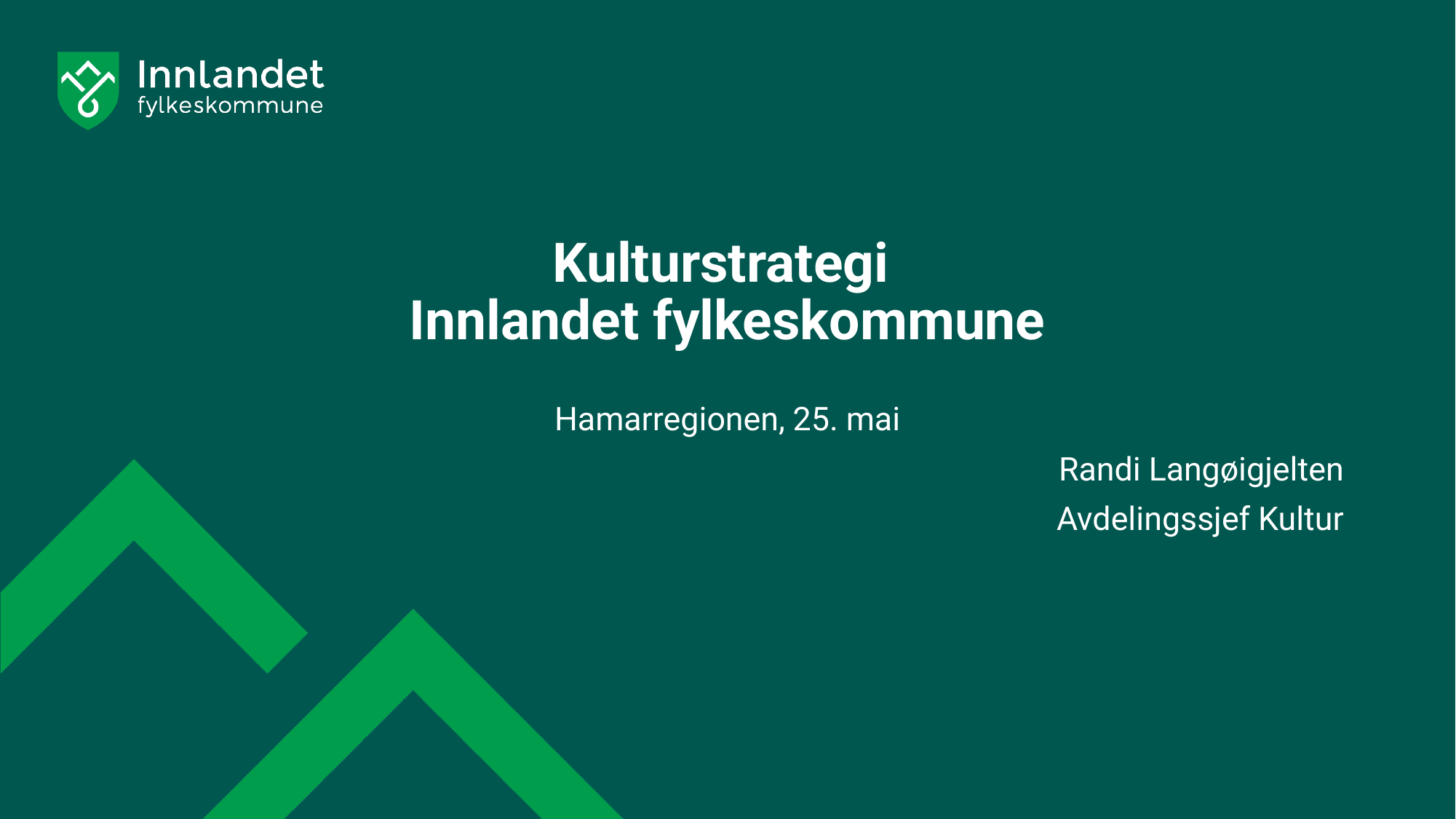

# Kulturstrategi Innlandet fylkeskommune
Hamarregionen, 25. mai
Randi Langøigjelten
Avdelingssjef Kultur